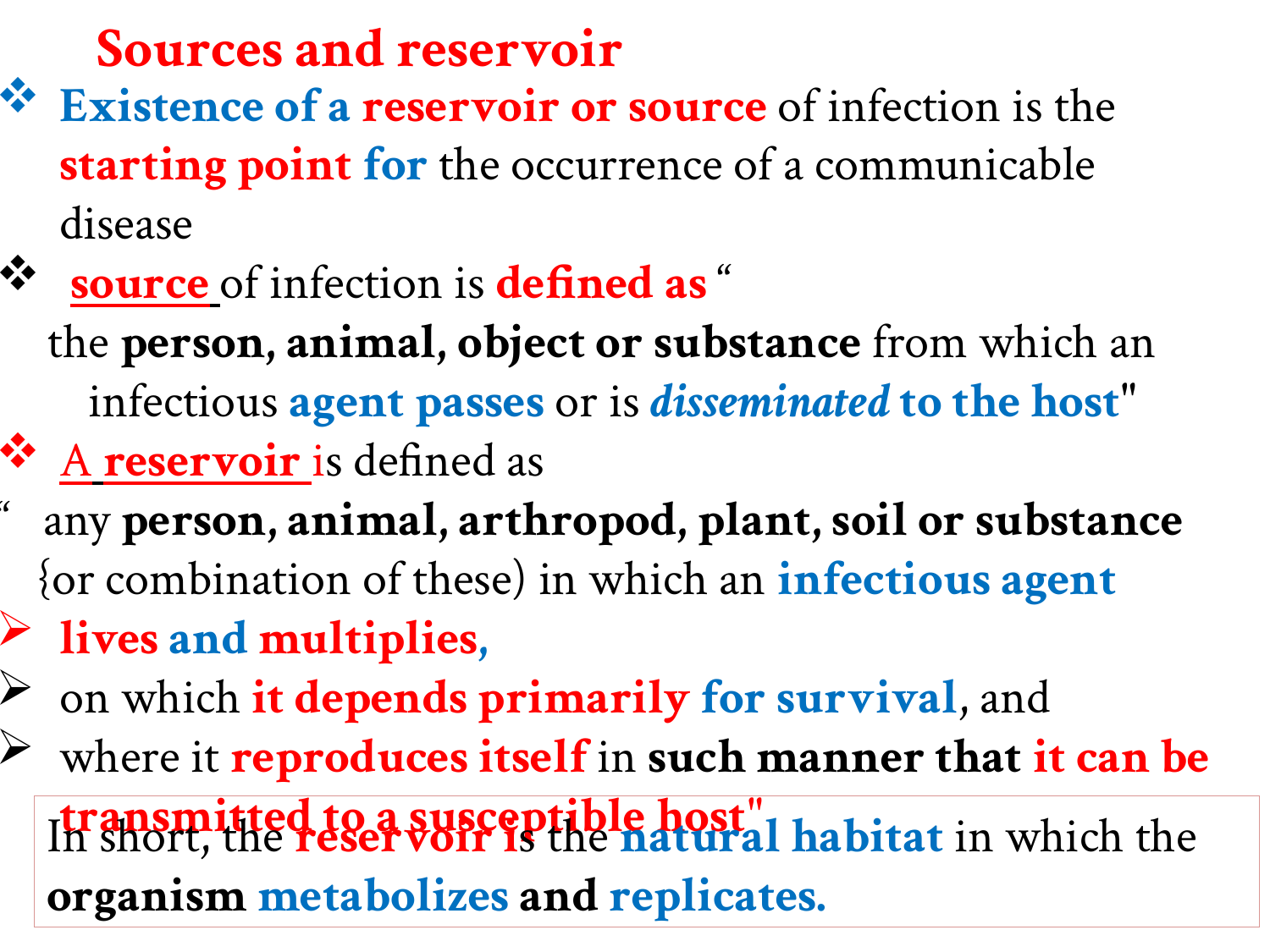

Sources and reservoir
Existence of a reservoir or source of infection is the starting point for the occurrence of a communicable disease
 source of infection is defined as “
the person, animal, object or substance from which an    infectious agent passes or is disseminated to the host"
A reservoir is defined as
“   any person, animal, arthropod, plant, soil or substance
    {or combination of these) in which an infectious agent
lives and multiplies,
on which it depends primarily for survival, and
where it reproduces itself in such manner that it can be transmitted to a susceptible host"
In short, the reservoir is the natural habitat in which the organism metabolizes and replicates.